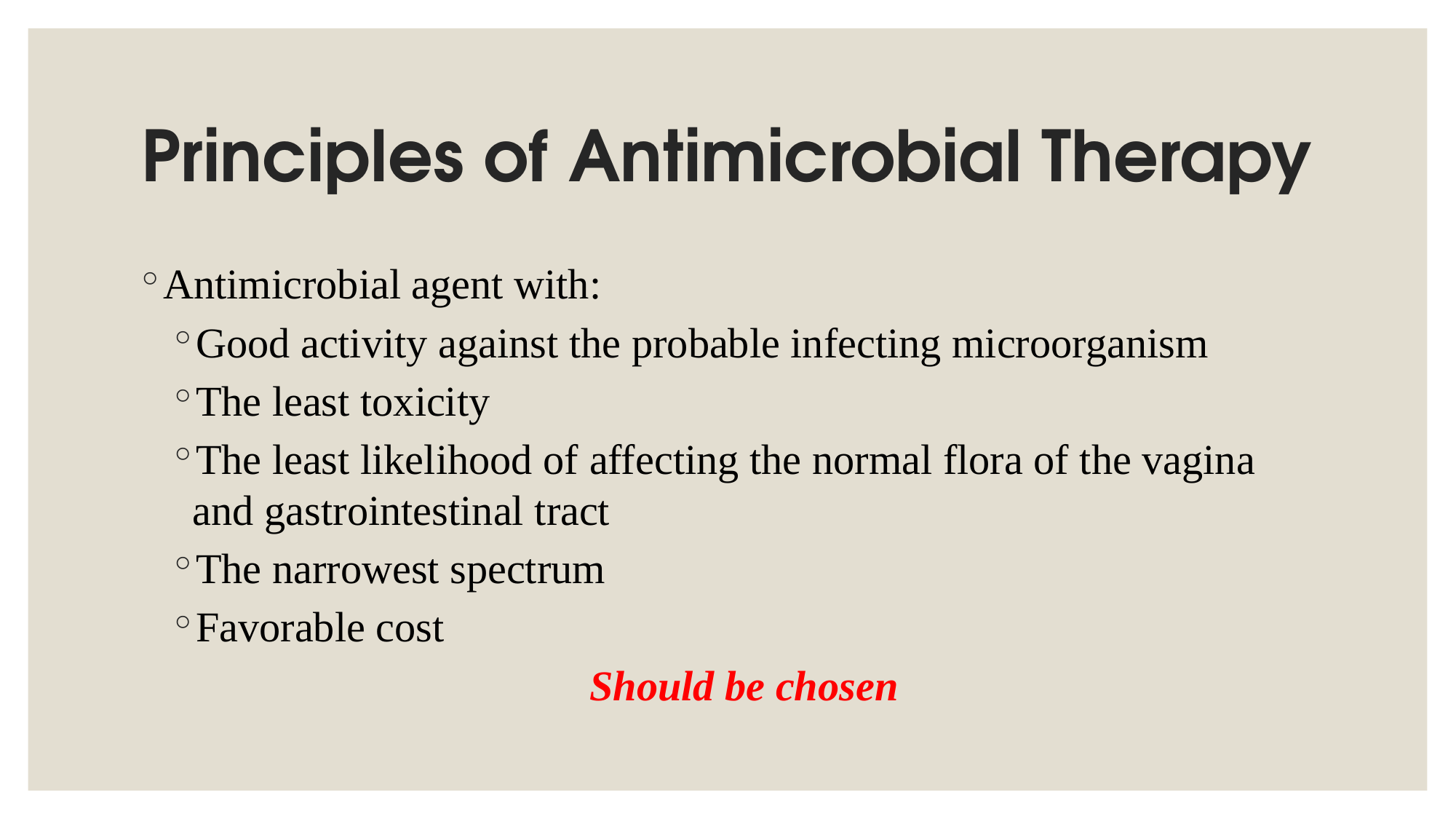

# Principles of Antimicrobial Therapy
Antimicrobial agent with:
Good activity against the probable infecting microorganism
The least toxicity
The least likelihood of affecting the normal flora of the vagina and gastrointestinal tract
The narrowest spectrum
Favorable cost
Should be chosen